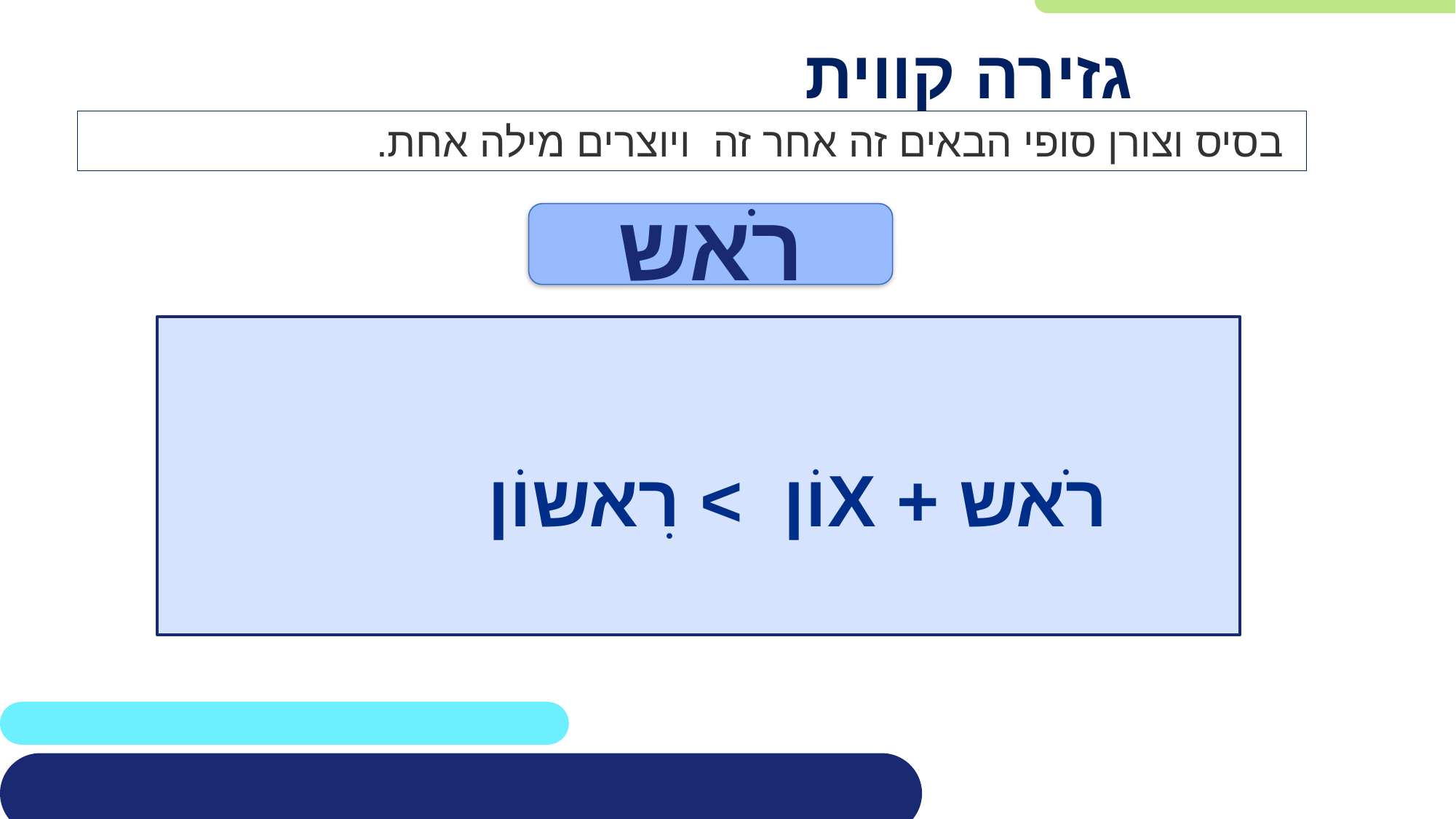

גזירה קווית
 בסיס וצורן סופי הבאים זה אחר זה  ויוצרים מילה אחת.
רֹאש
      רֹאש + Xוֹן  > רִאשוֹן